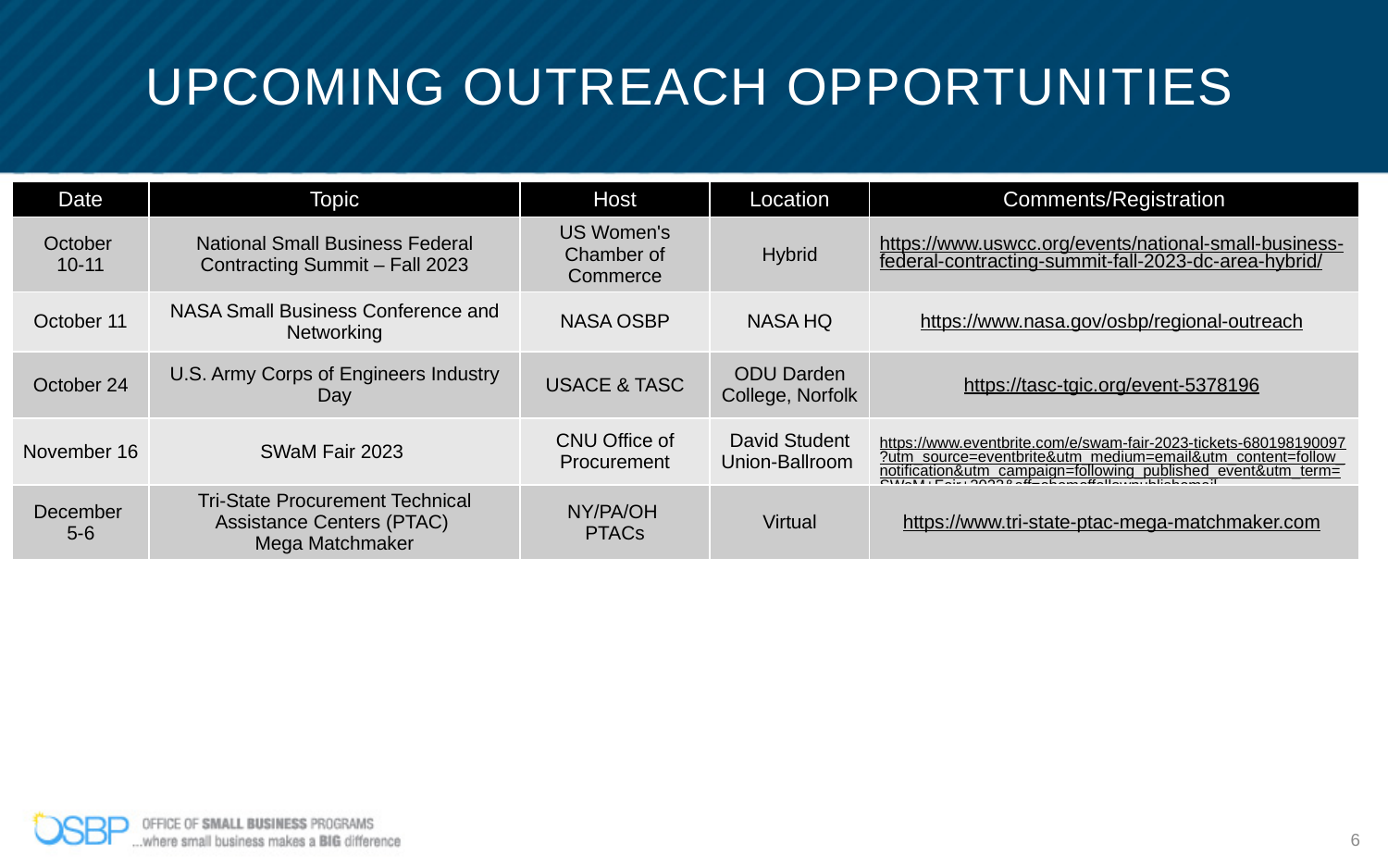

# Upcoming Outreach Opportunities
| Date | Topic | Host | Location | Comments/Registration |
| --- | --- | --- | --- | --- |
| October 10-11 | National Small Business Federal Contracting Summit – Fall 2023 | US Women's Chamber of Commerce | Hybrid | https://www.uswcc.org/events/national-small-business-federal-contracting-summit-fall-2023-dc-area-hybrid/ |
| October 11 | NASA Small Business Conference and Networking | NASA OSBP | NASA HQ | https://www.nasa.gov/osbp/regional-outreach |
| October 24 | U.S. Army Corps of Engineers Industry Day | USACE & TASC | ODU Darden College, Norfolk | https://tasc-tgic.org/event-5378196 |
| November 16 | SWaM Fair 2023 | CNU Office of Procurement | David Student Union-Ballroom | https://www.eventbrite.com/e/swam-fair-2023-tickets-680198190097?utm\_source=eventbrite&utm\_medium=email&utm\_content=follow\_notification&utm\_campaign=following\_published\_event&utm\_term=SWaM+Fair+2023&aff=ebemoffollowpublishemail |
| December 5-6 | Tri-State Procurement Technical Assistance Centers (PTAC) Mega Matchmaker | NY/PA/OH PTACs | Virtual | https://www.tri-state-ptac-mega-matchmaker.com |
6